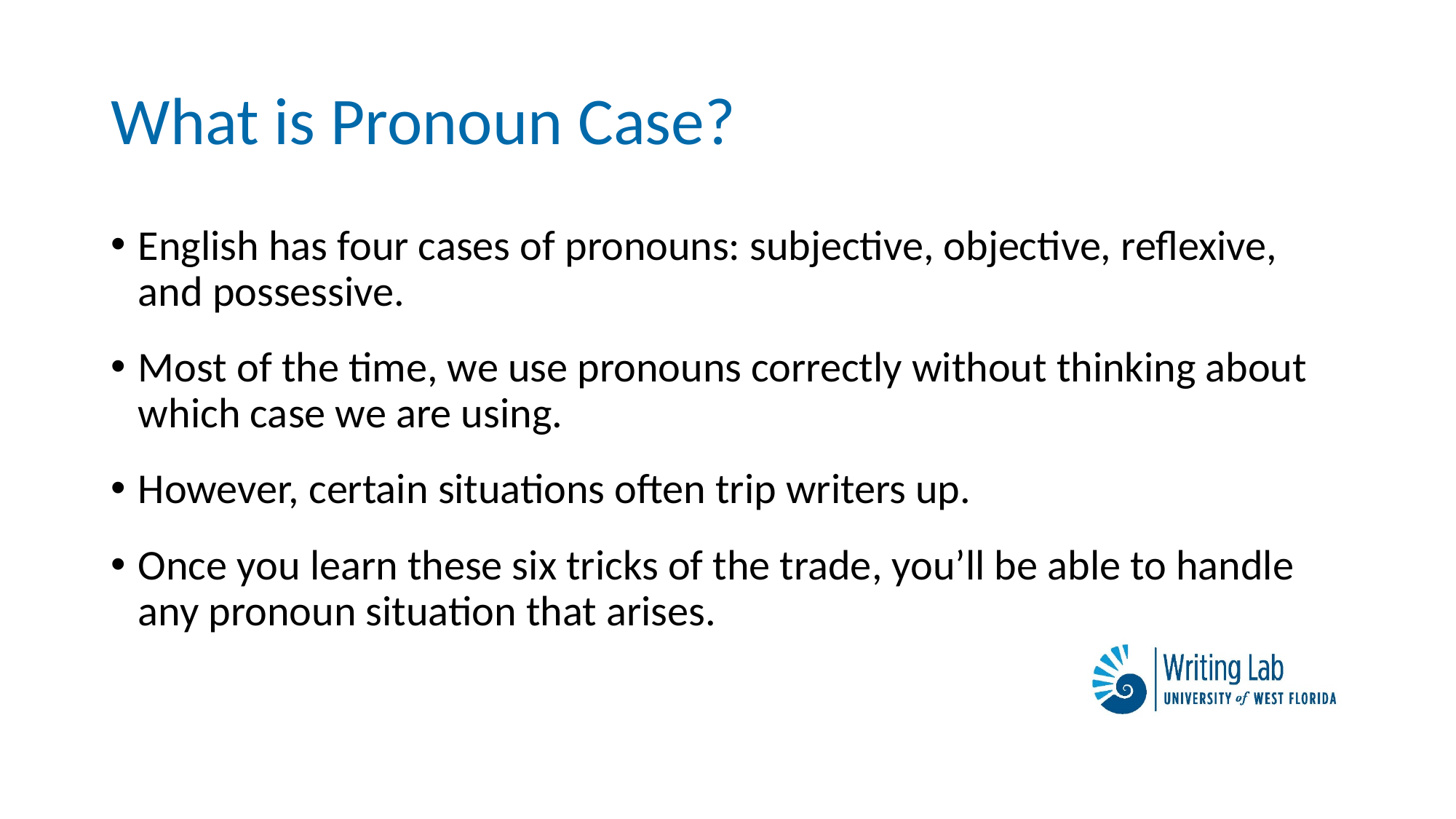

# What is Pronoun Case?
English has four cases of pronouns: subjective, objective, reflexive, and possessive.
Most of the time, we use pronouns correctly without thinking about which case we are using.
However, certain situations often trip writers up.
Once you learn these six tricks of the trade, you’ll be able to handle any pronoun situation that arises.